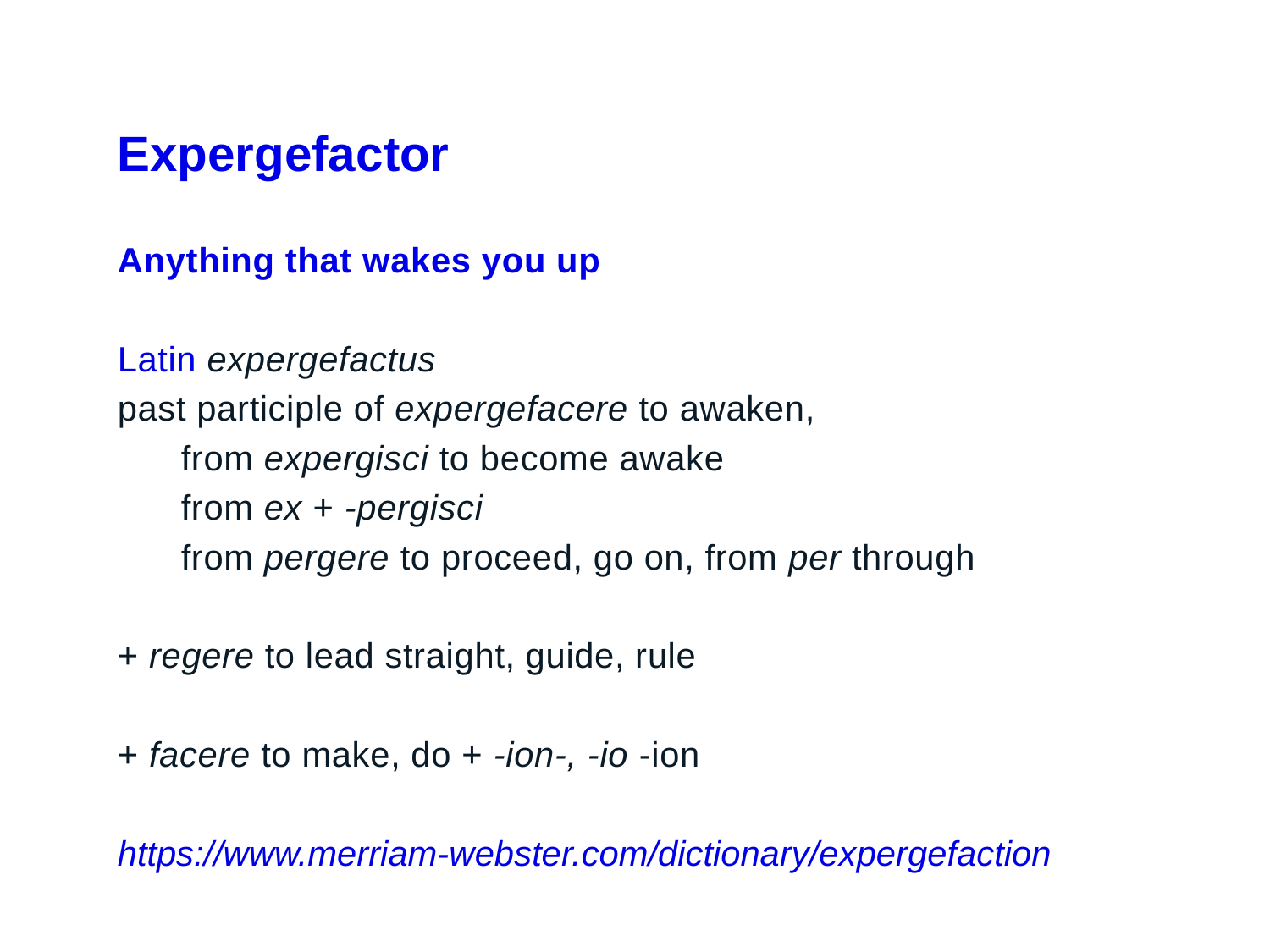

Expergefactor

Anything that wakes you up

Latin expergefactus
past participle of expergefacere to awaken,
	from expergisci to become awake
	from ex + -pergisci
	from pergere to proceed, go on, from per through

+ regere to lead straight, guide, rule

+ facere to make, do + -ion-, -io -ion

https://www.merriam-webster.com/dictionary/expergefaction